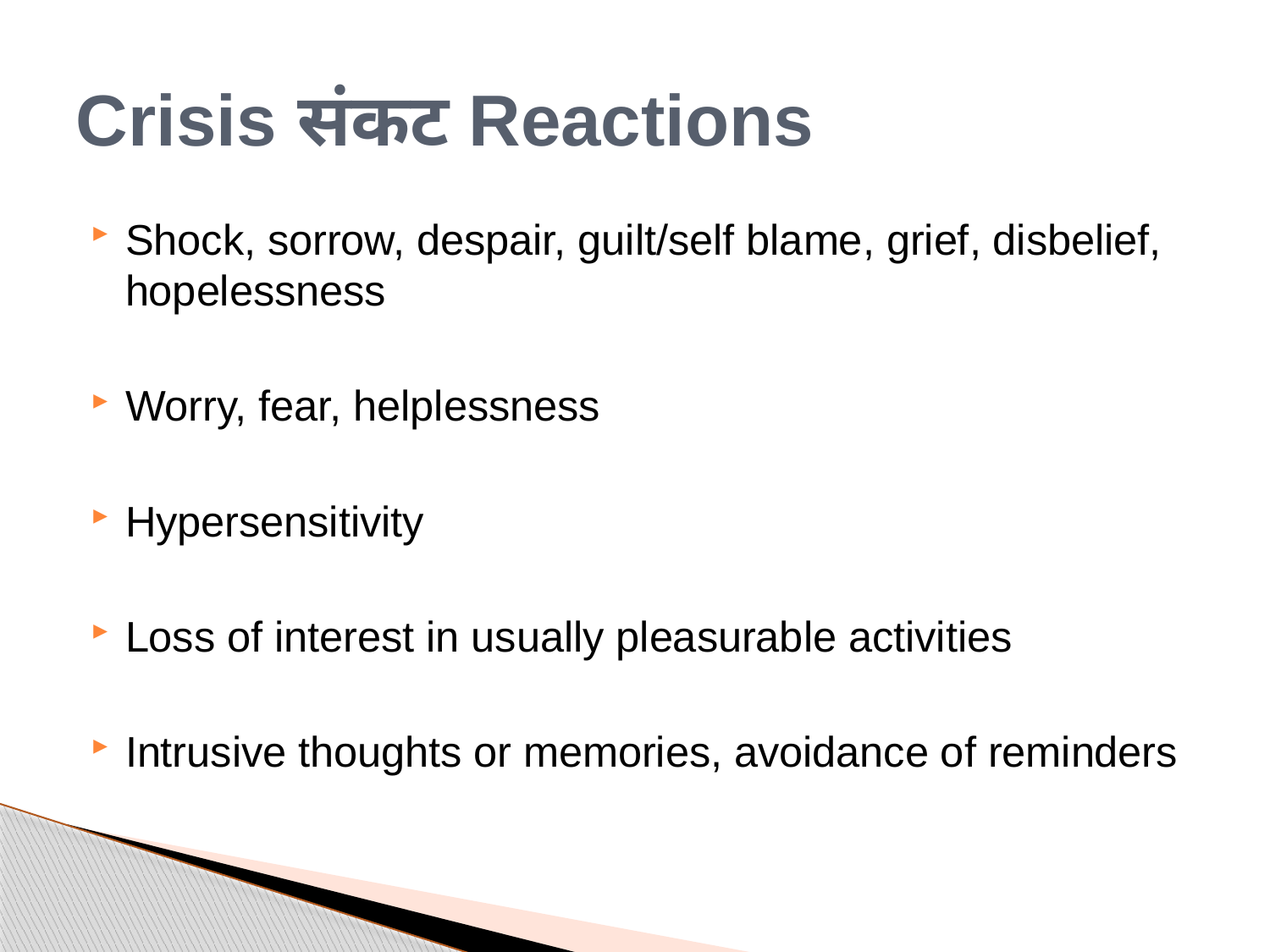

# Crisis संकट Reactions
Shock, sorrow, despair, guilt/self blame, grief, disbelief, hopelessness

Worry, fear, helplessness

Hypersensitivity

Loss of interest in usually pleasurable activities

Intrusive thoughts or memories, avoidance of reminders